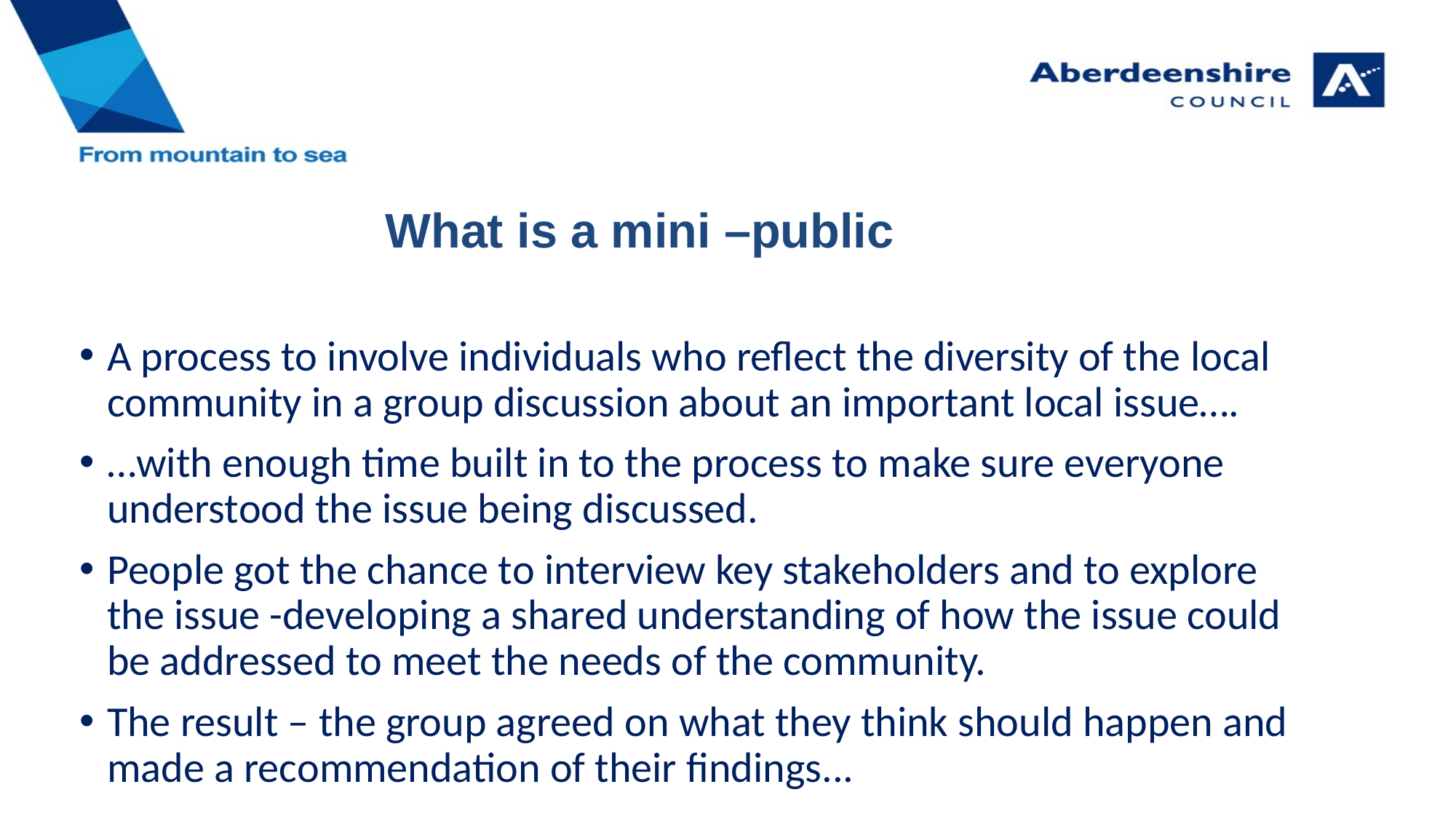

# What is a mini –public
A process to involve individuals who reflect the diversity of the local community in a group discussion about an important local issue….
…with enough time built in to the process to make sure everyone understood the issue being discussed.
People got the chance to interview key stakeholders and to explore the issue -developing a shared understanding of how the issue could be addressed to meet the needs of the community.
The result – the group agreed on what they think should happen and  made a recommendation of their findings...